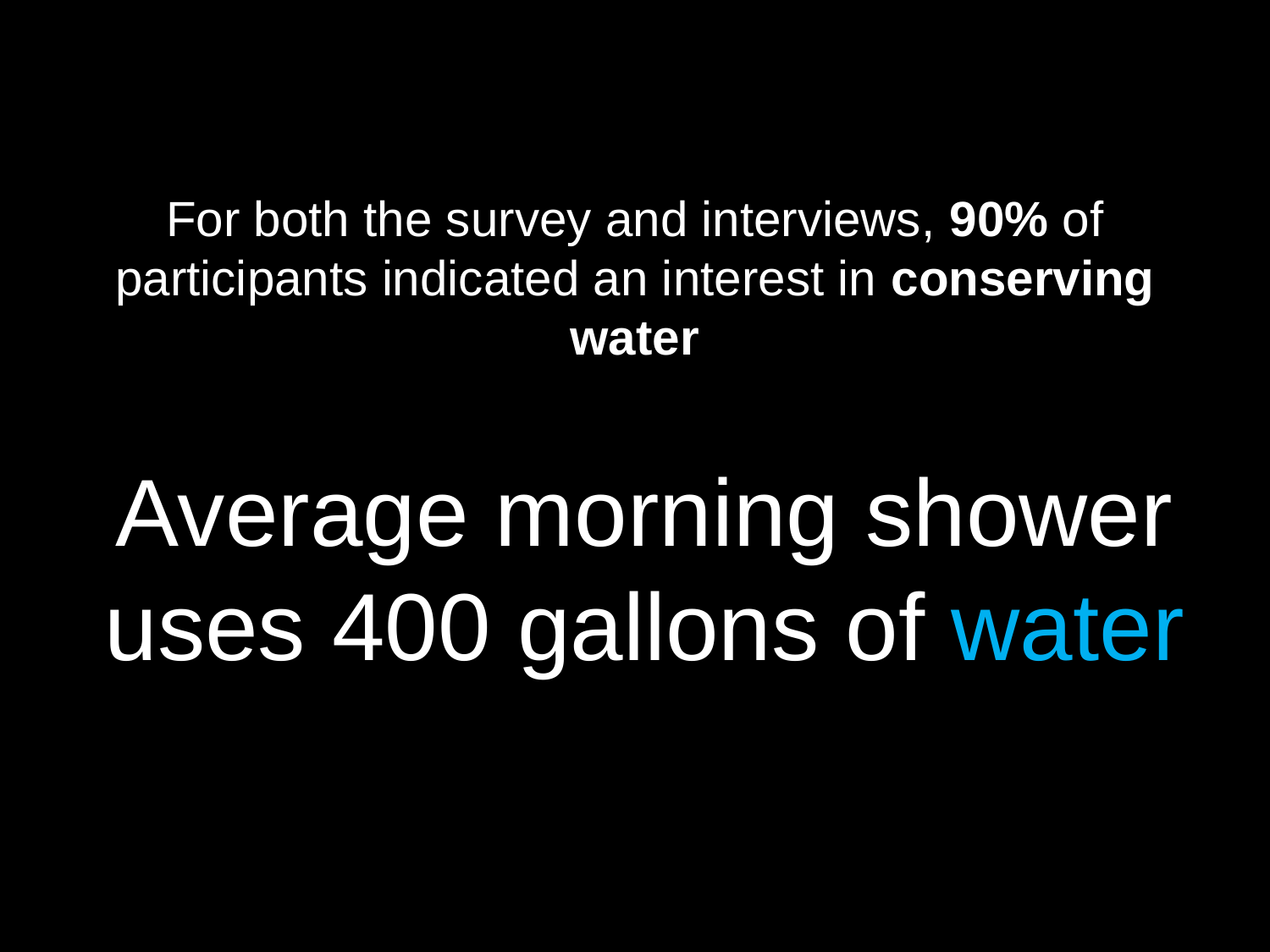

For both the survey and interviews, 90% of participants indicated an interest in conserving water
Average morning shower uses 400 gallons of water